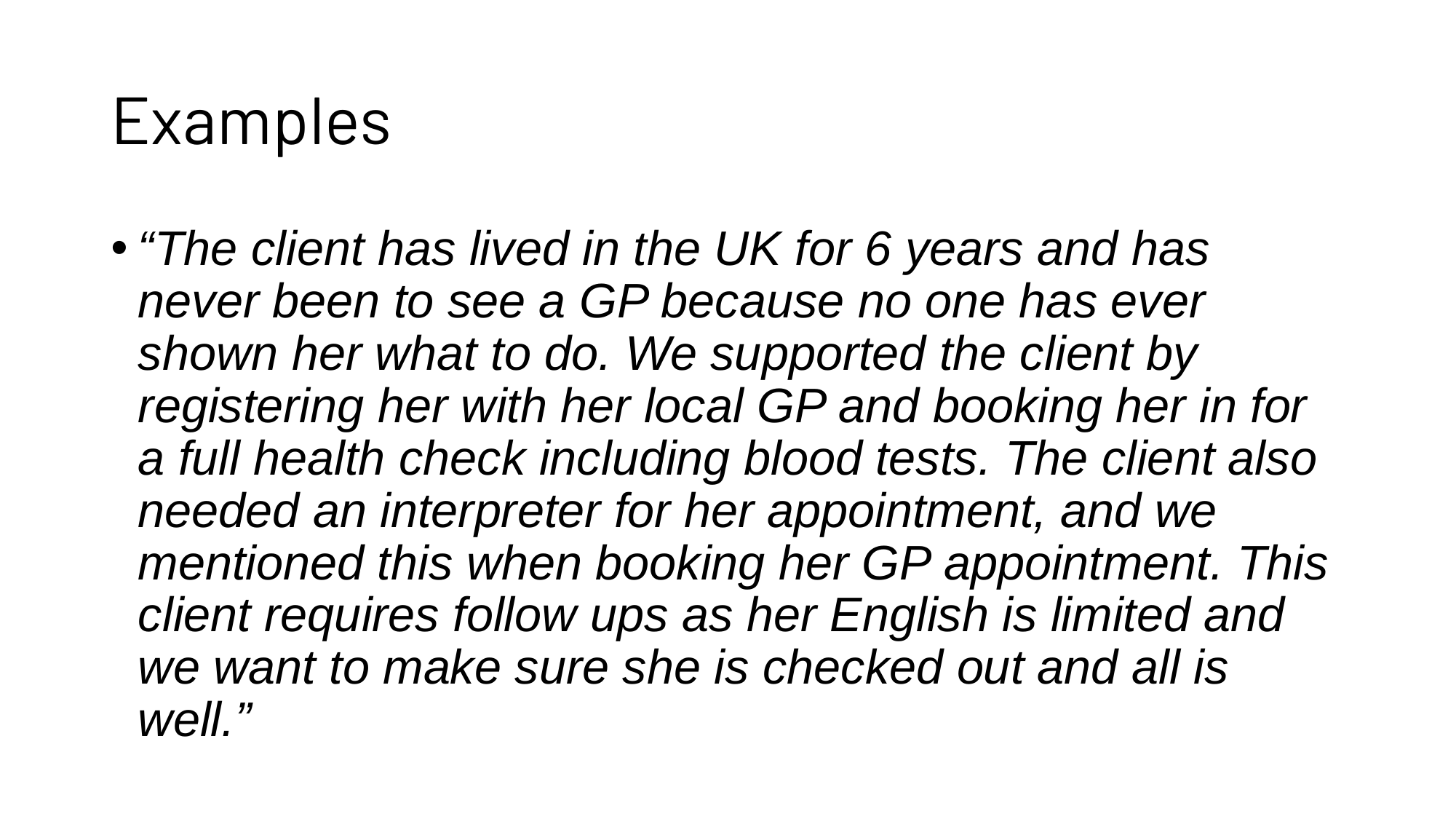

# Examples
“The client has lived in the UK for 6 years and has never been to see a GP because no one has ever shown her what to do. We supported the client by registering her with her local GP and booking her in for a full health check including blood tests. The client also needed an interpreter for her appointment, and we mentioned this when booking her GP appointment. This client requires follow ups as her English is limited and we want to make sure she is checked out and all is well.”